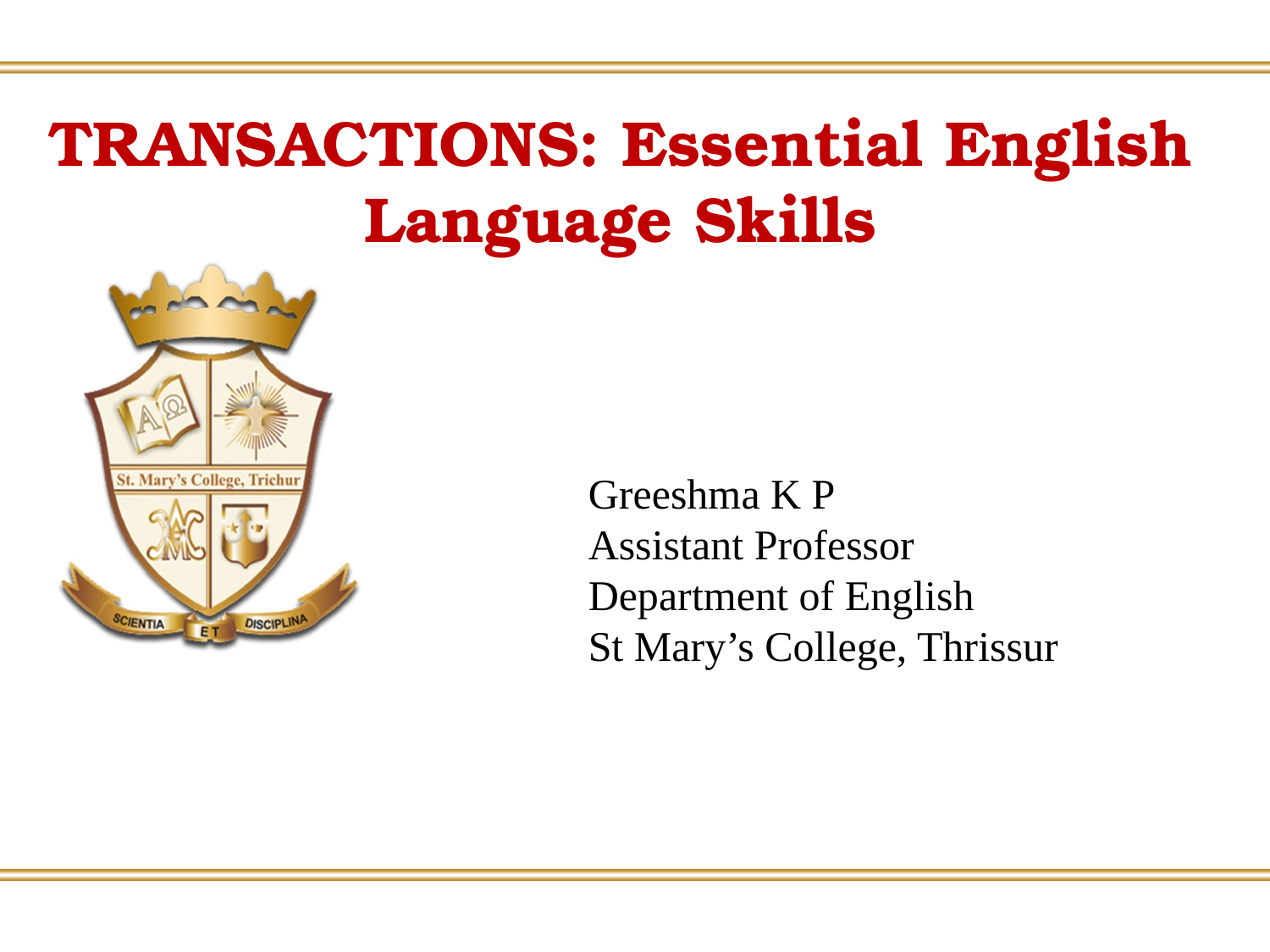

TRANSACTIONS: Essential English Language Skills
Greeshma K P
Assistant Professor
Department of English
St Mary’s College, Thrissur